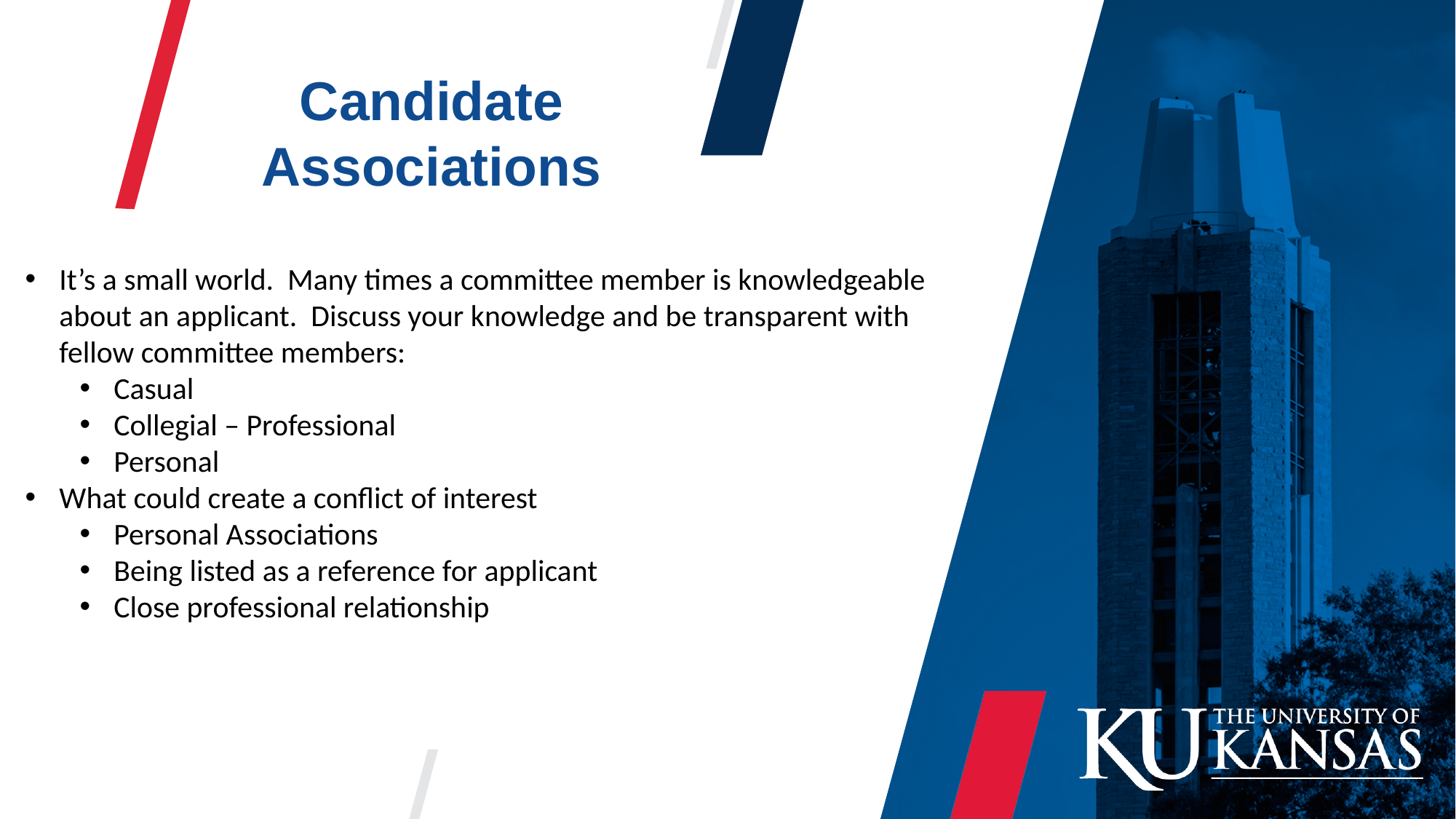

Candidate
Associations
It’s a small world.  Many times a committee member is knowledgeable about an applicant.  Discuss your knowledge and be transparent with fellow committee members:
Casual
Collegial – Professional
Personal
What could create a conflict of interest
Personal Associations
Being listed as a reference for applicant
Close professional relationship